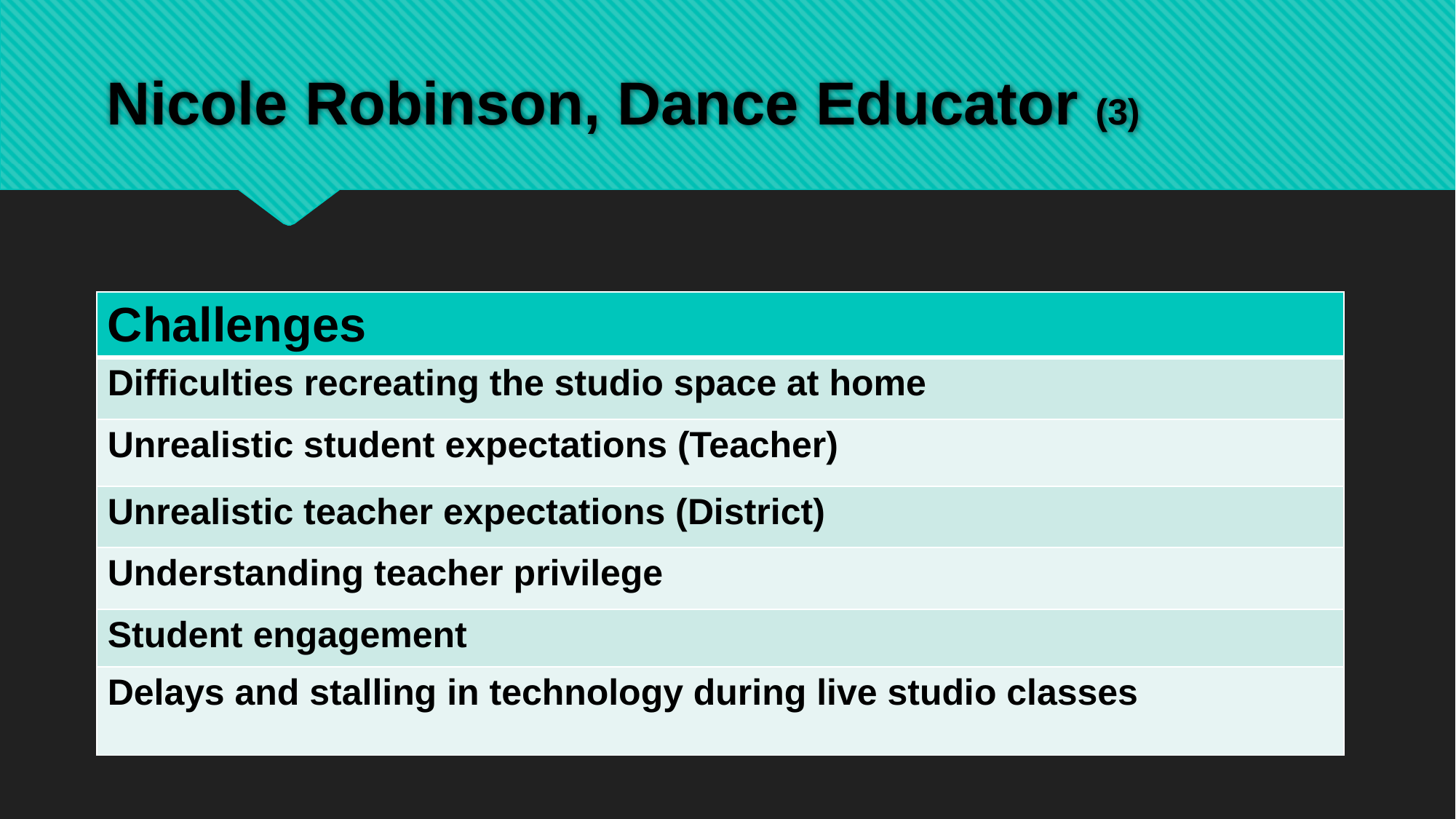

# Nicole Robinson, Dance Educator (3)
| Challenges |
| --- |
| Difficulties recreating the studio space at home |
| Unrealistic student expectations (Teacher) |
| Unrealistic teacher expectations (District) |
| Understanding teacher privilege |
| Student engagement |
| Delays and stalling in technology during live studio classes |